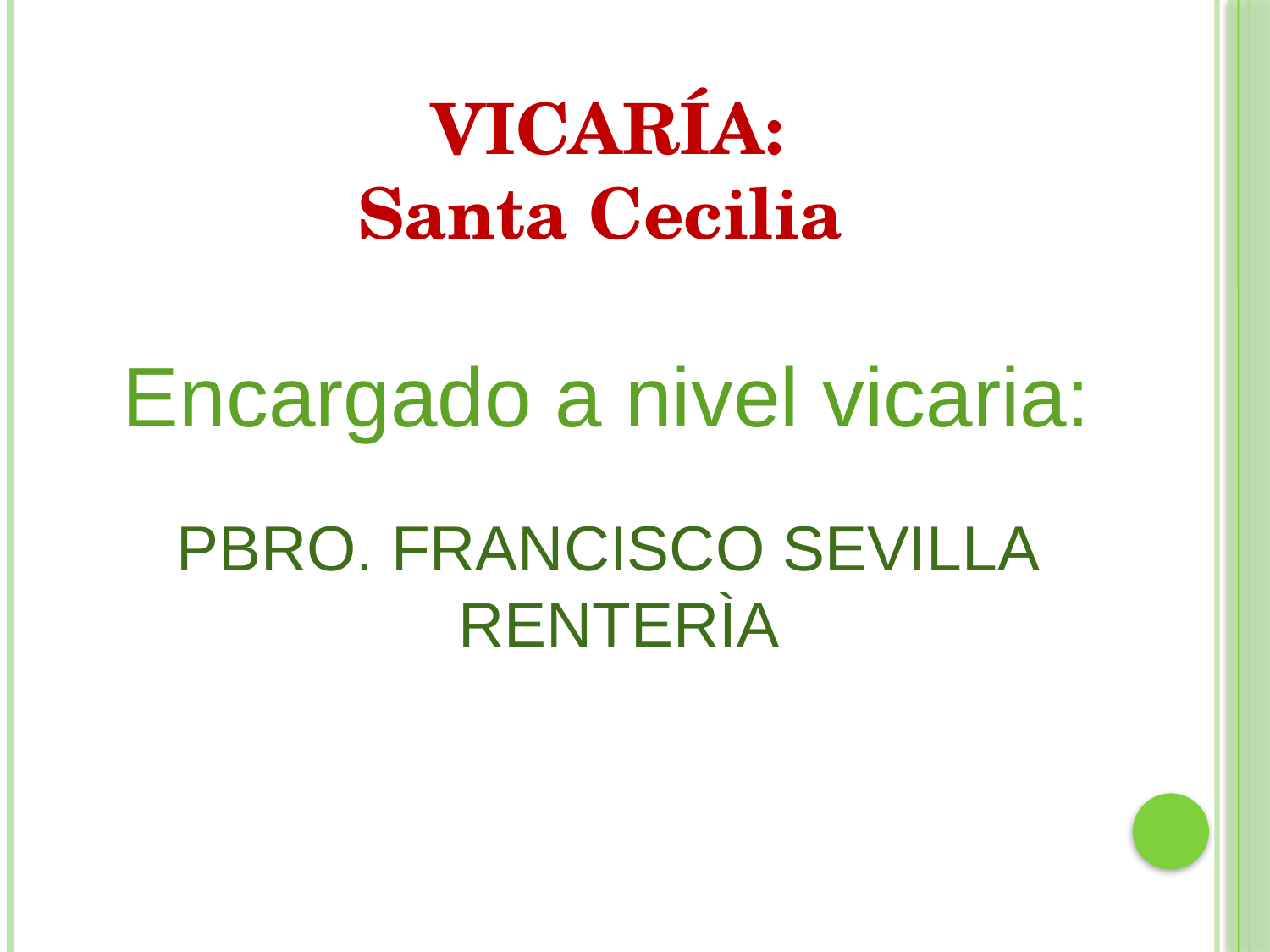

VICARÍA:
Santa Cecilia

Encargado a nivel vicaria:

PBRO. FRANCISCO SEVILLA RENTERÌA